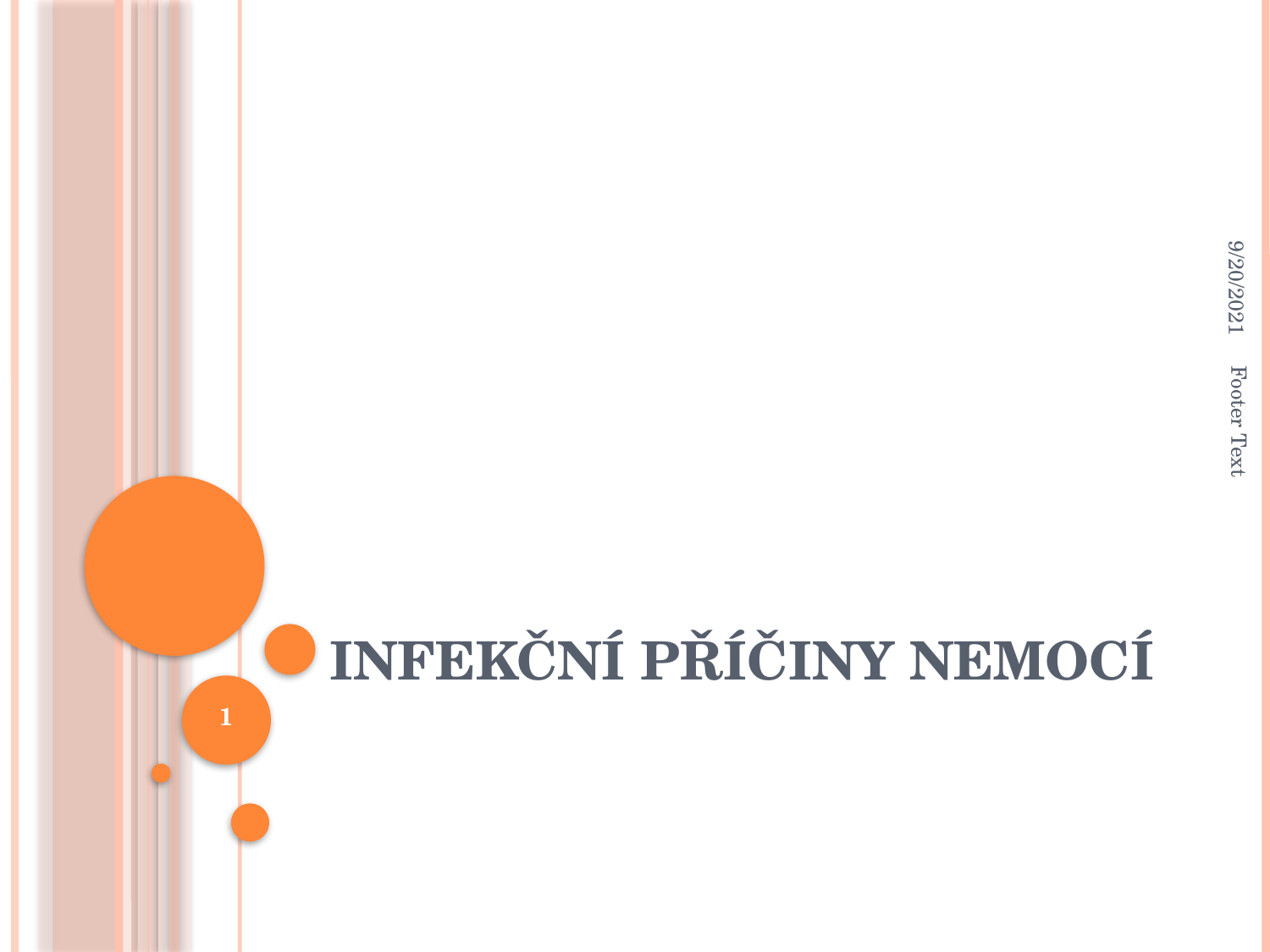

9/20/2021
# INFEKČNÍ PŘÍČINY NEMOCÍ
Footer Text
1